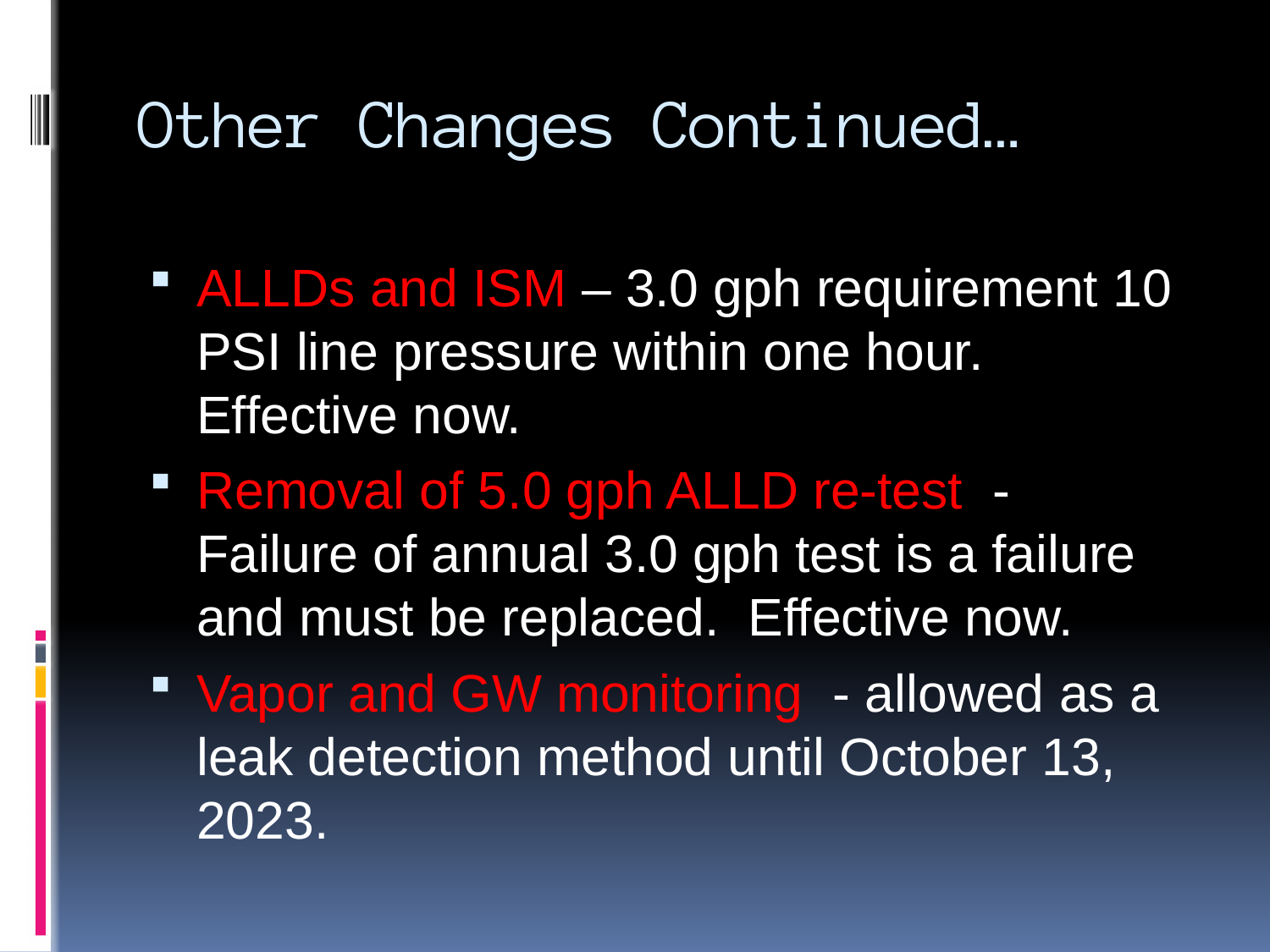

# Other Changes Continued…
ALLDs and ISM – 3.0 gph requirement 10 PSI line pressure within one hour.   Effective now.
Removal of 5.0 gph ALLD re-test  -   Failure of annual 3.0 gph test is a failure and must be replaced.  Effective now.
Vapor and GW monitoring  - allowed as a leak detection method until October 13, 2023.